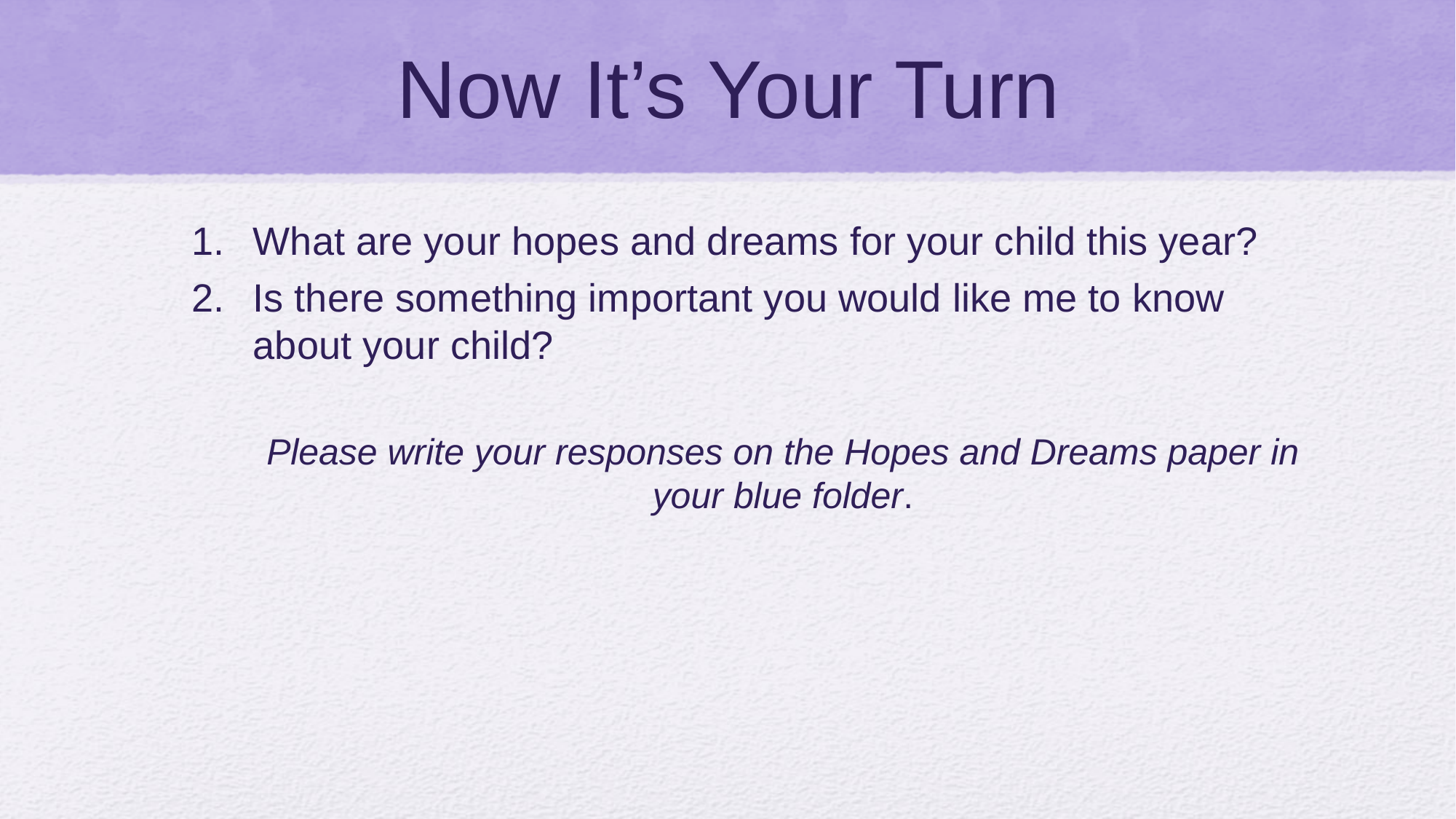

# Now It’s Your Turn
What are your hopes and dreams for your child this year?
Is there something important you would like me to know about your child?

Please write your responses on the Hopes and Dreams paper in your blue folder.